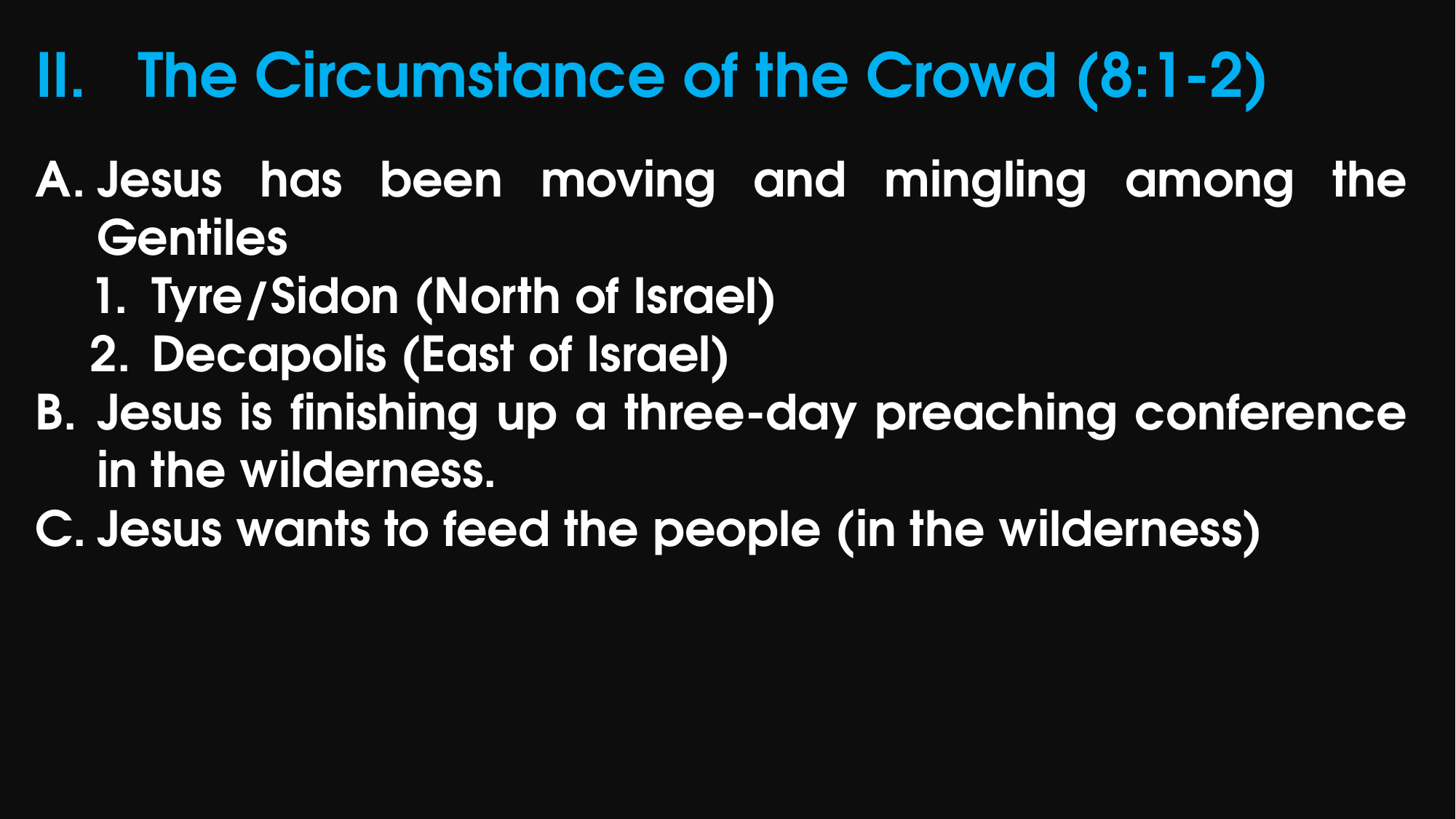

The Circumstance of the Crowd (8:1-2)
Jesus has been moving and mingling among the Gentiles
Tyre/Sidon (North of Israel)
Decapolis (East of Israel)
Jesus is finishing up a three-day preaching conference in the wilderness.
Jesus wants to feed the people (in the wilderness)